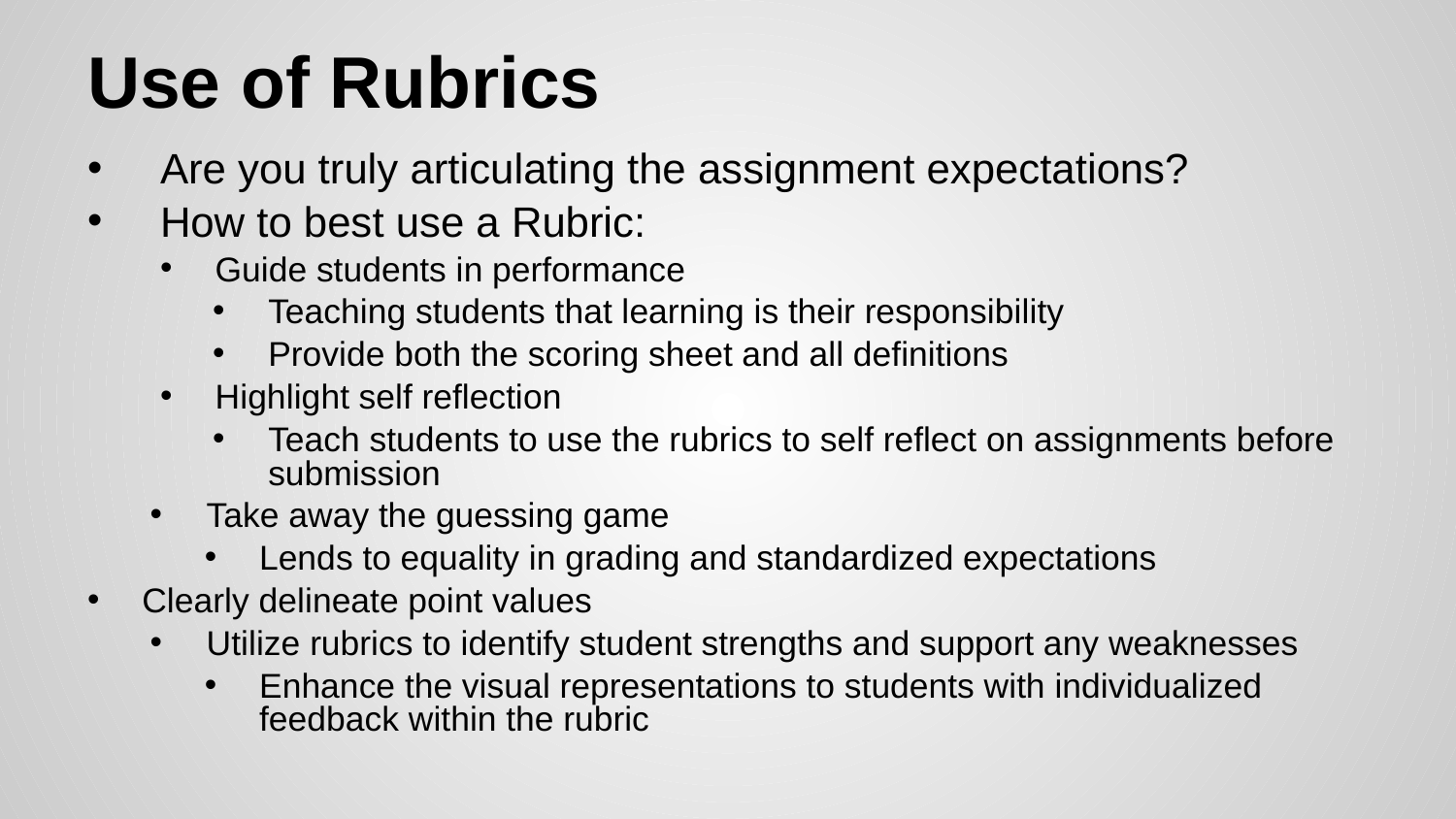

# Use of Rubrics
Are you truly articulating the assignment expectations?
How to best use a Rubric:
Guide students in performance
Teaching students that learning is their responsibility
Provide both the scoring sheet and all definitions
Highlight self reflection
Teach students to use the rubrics to self reflect on assignments before submission
Take away the guessing game
Lends to equality in grading and standardized expectations
Clearly delineate point values
Utilize rubrics to identify student strengths and support any weaknesses
Enhance the visual representations to students with individualized feedback within the rubric